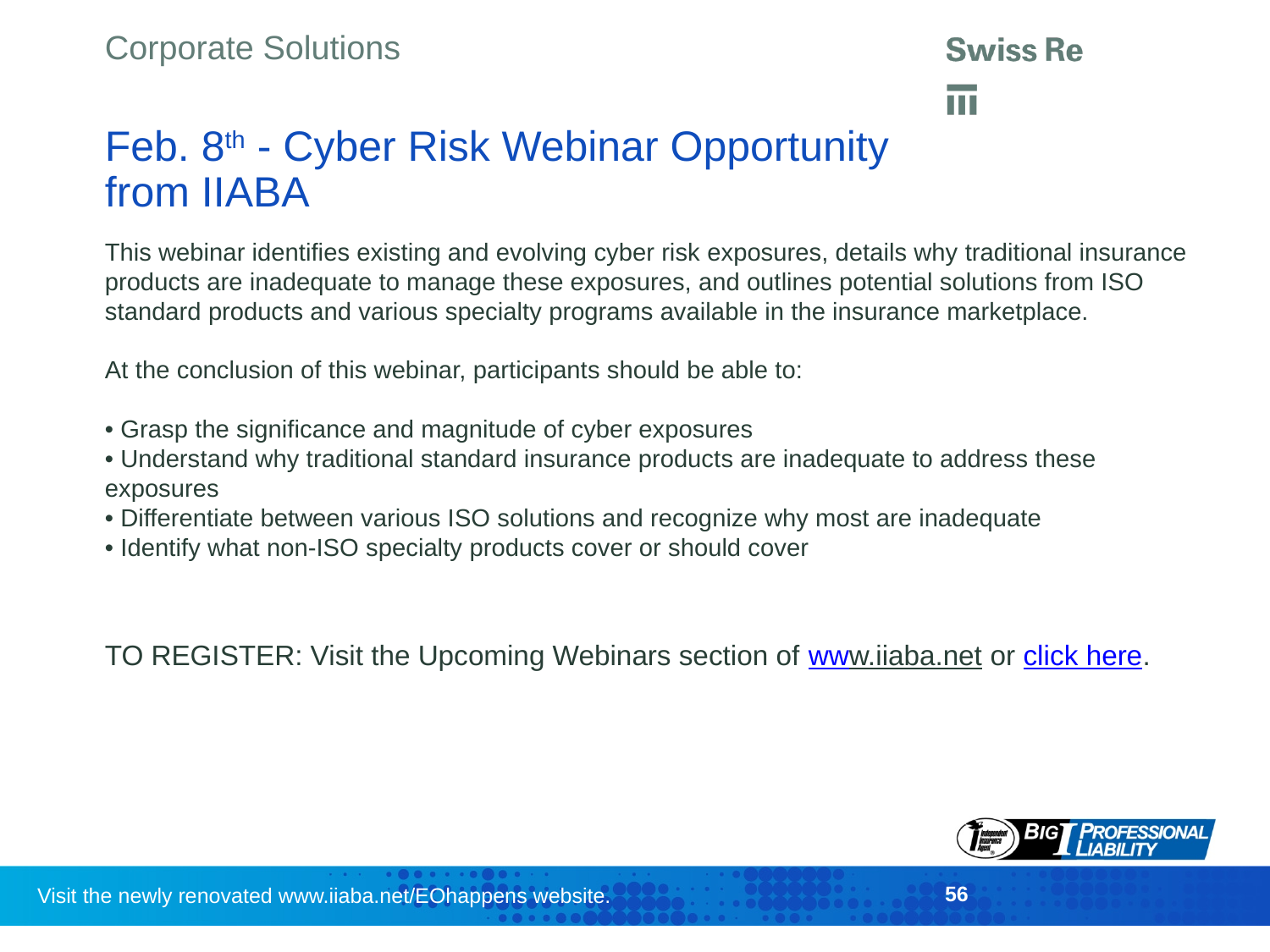

# Feb. 8th - Cyber Risk Webinar Opportunity from IIABA
This webinar identifies existing and evolving cyber risk exposures, details why traditional insurance products are inadequate to manage these exposures, and outlines potential solutions from ISO standard products and various specialty programs available in the insurance marketplace.  
At the conclusion of this webinar, participants should be able to:
• Grasp the significance and magnitude of cyber exposures  
• Understand why traditional standard insurance products are inadequate to address these exposures
• Differentiate between various ISO solutions and recognize why most are inadequate
• Identify what non-ISO specialty products cover or should cover

TO REGISTER: Visit the Upcoming Webinars section of www.iiaba.net or click here.
56